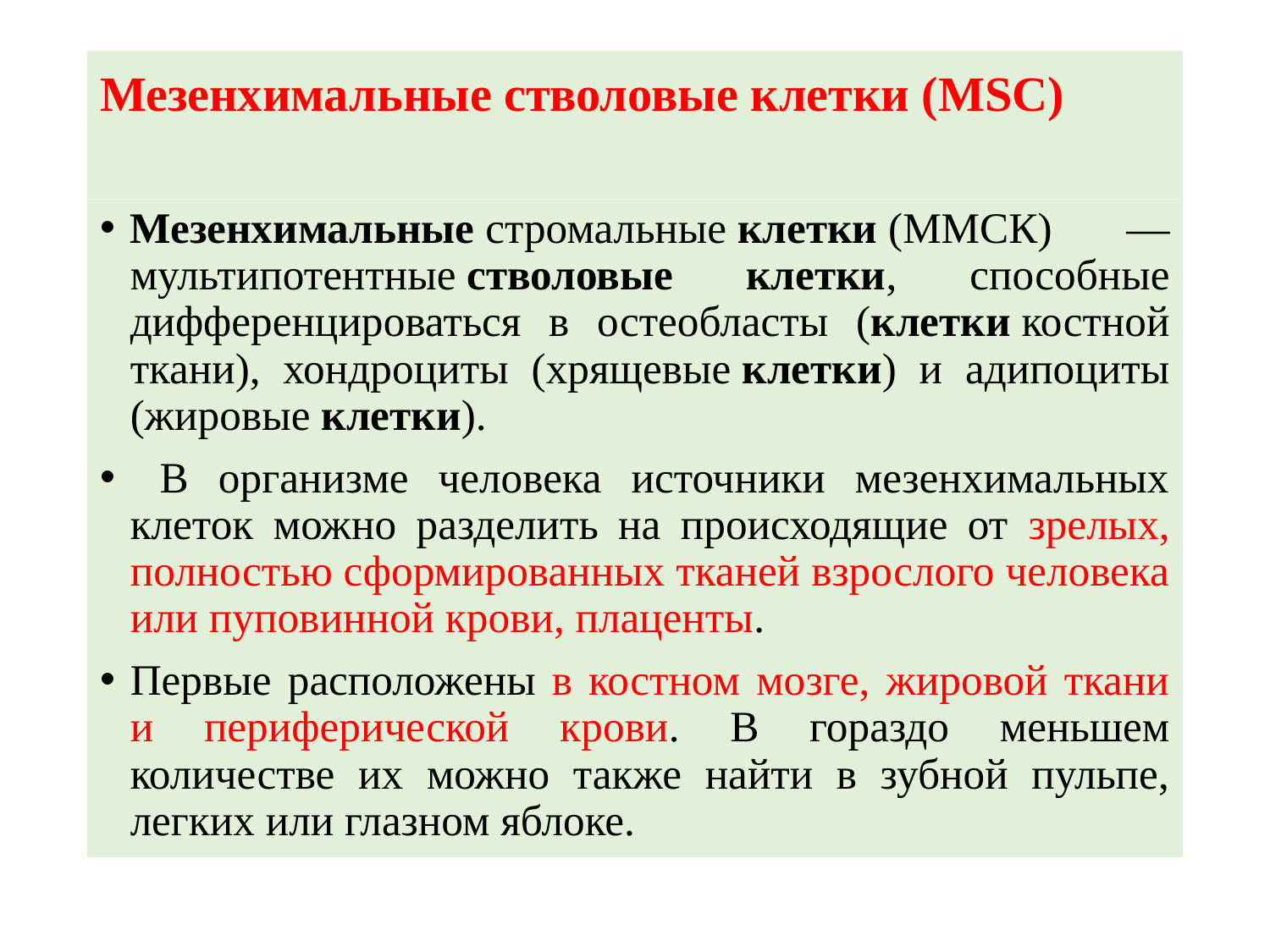

# Мезенхимальные стволовые клетки (MSC)
Мезенхимальные стромальные клетки (ММСК) — мультипотентные стволовые клетки, способные дифференцироваться в остеобласты (клетки костной ткани), хондроциты (хрящевые клетки) и адипоциты (жировые клетки).
 В организме человека источники мезенхимальных клеток можно разделить на происходящие от зрелых, полностью сформированных тканей взрослого человека или пуповинной крови, плаценты.
Первые расположены в костном мозге, жировой ткани и периферической крови. В гораздо меньшем количестве их можно также найти в зубной пульпе, легких или глазном яблоке.